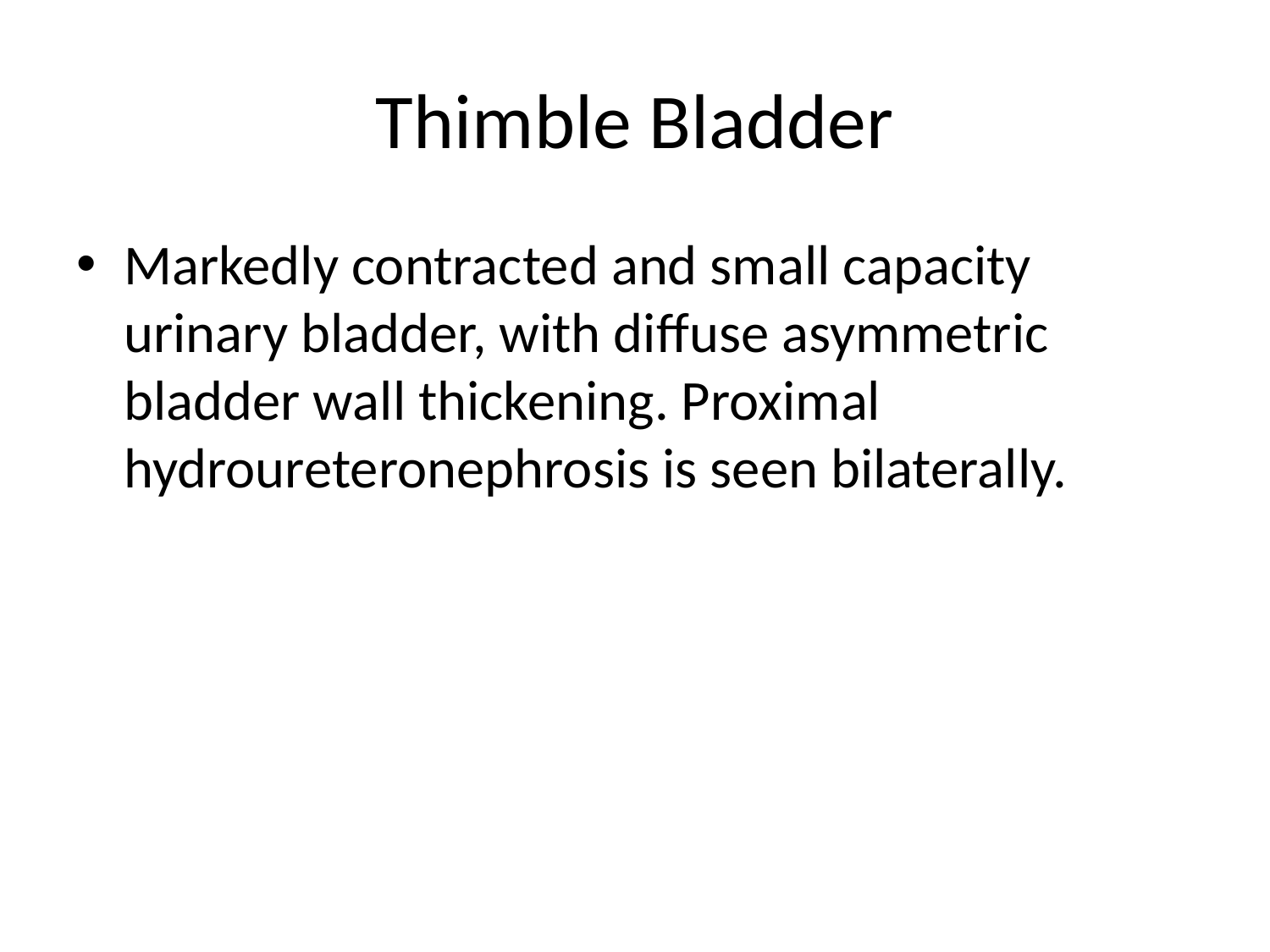

# Thimble Bladder
Markedly contracted and small capacity urinary bladder, with diffuse asymmetric bladder wall thickening. Proximal hydroureteronephrosis is seen bilaterally.